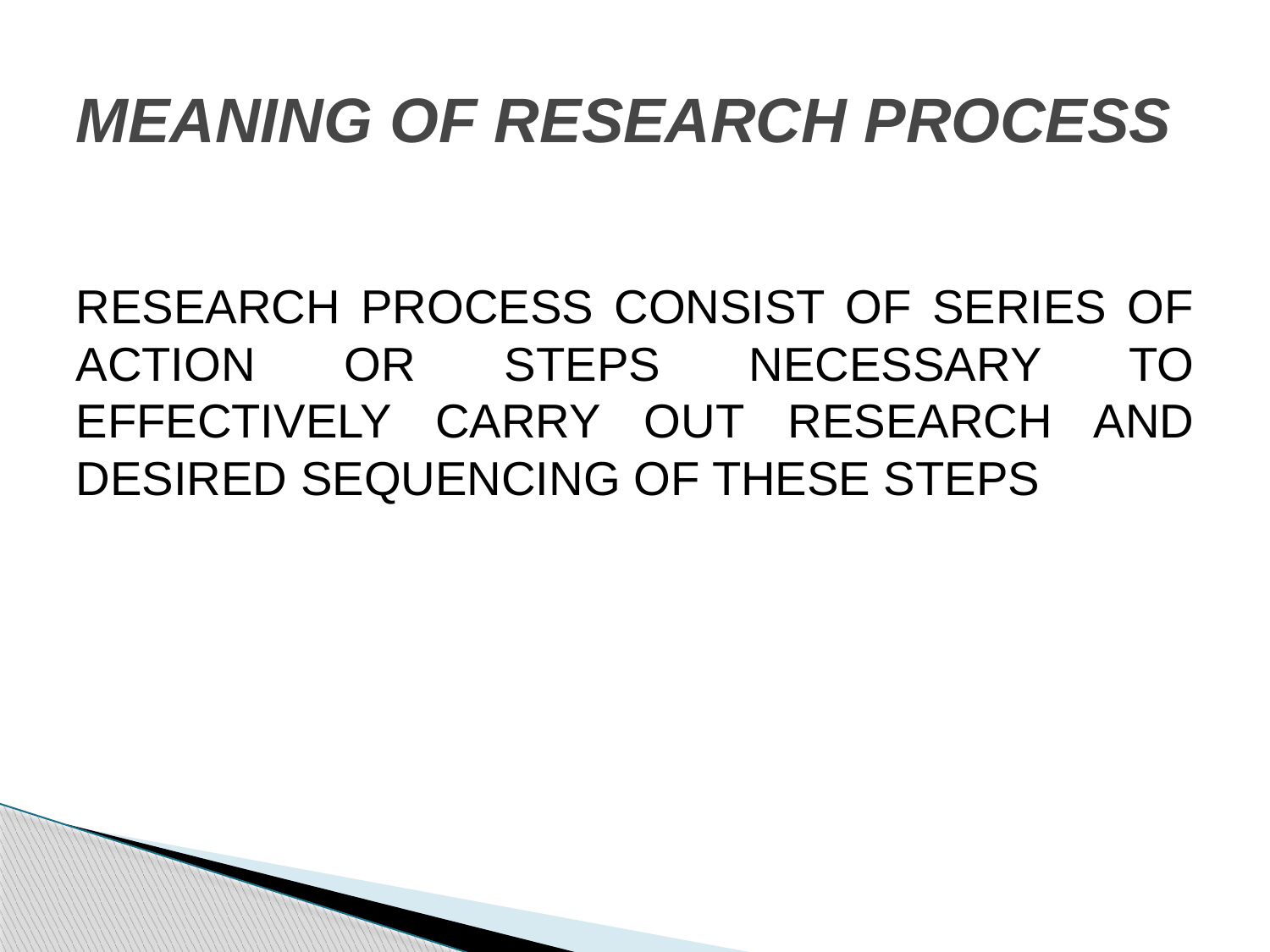

# MEANING OF RESEARCH PROCESS

RESEARCH PROCESS CONSIST OF SERIES OF ACTION OR STEPS NECESSARY TO EFFECTIVELY CARRY OUT RESEARCH AND DESIRED SEQUENCING OF THESE STEPS